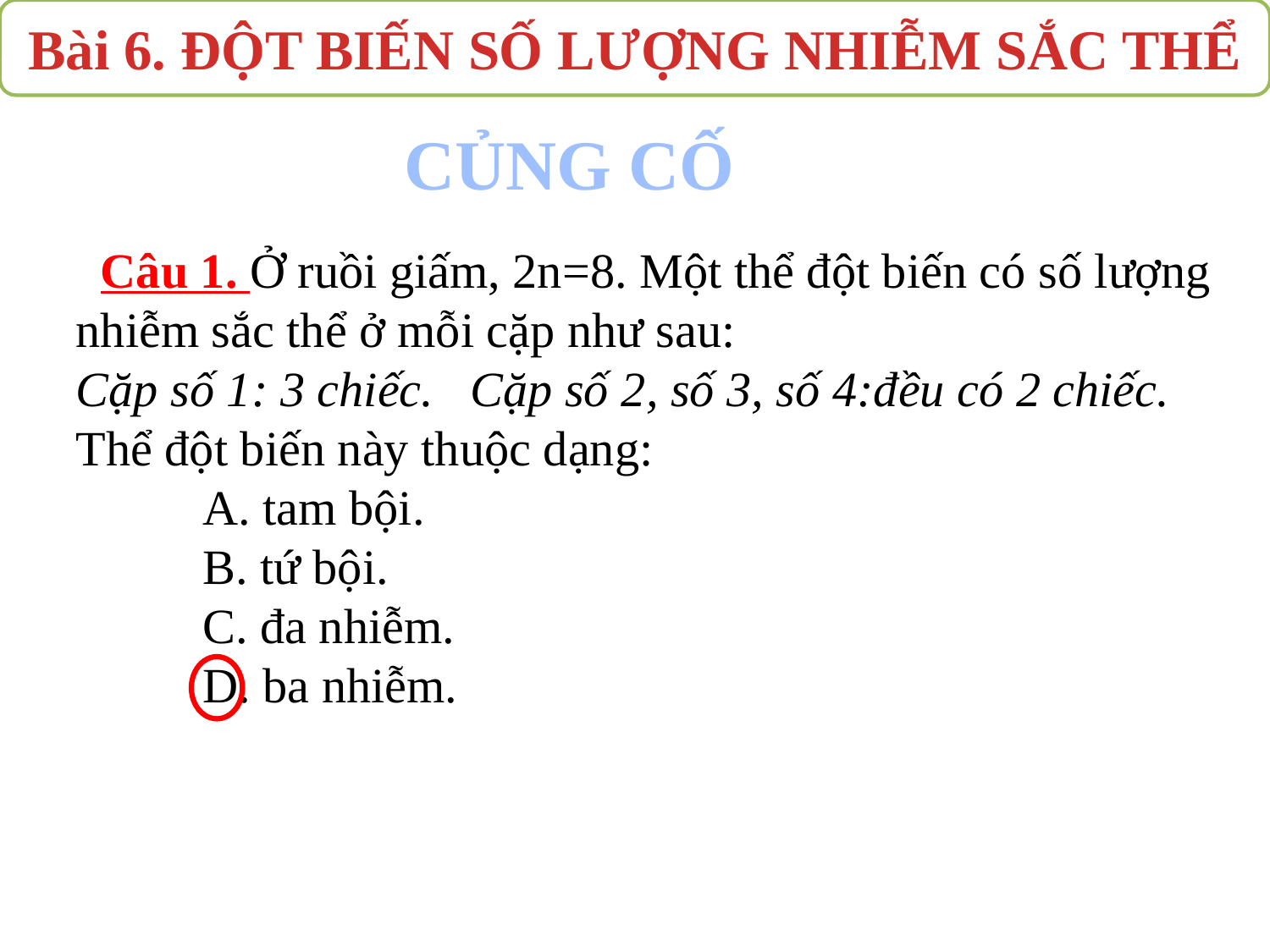

Bài 6. ĐỘT BIẾN SỐ LƯỢNG NHIỄM SẮC THỂ
CỦNG CỐ
  Câu 1. Ở ruồi giấm, 2n=8. Một thể đột biến có số lượng nhiễm sắc thể ở mỗi cặp như sau:
Cặp số 1: 3 chiếc.   Cặp số 2, số 3, số 4:đều có 2 chiếc.
Thể đột biến này thuộc dạng:
	A. tam bội.
	B. tứ bội.
	C. đa nhiễm.
	D. ba nhiễm.